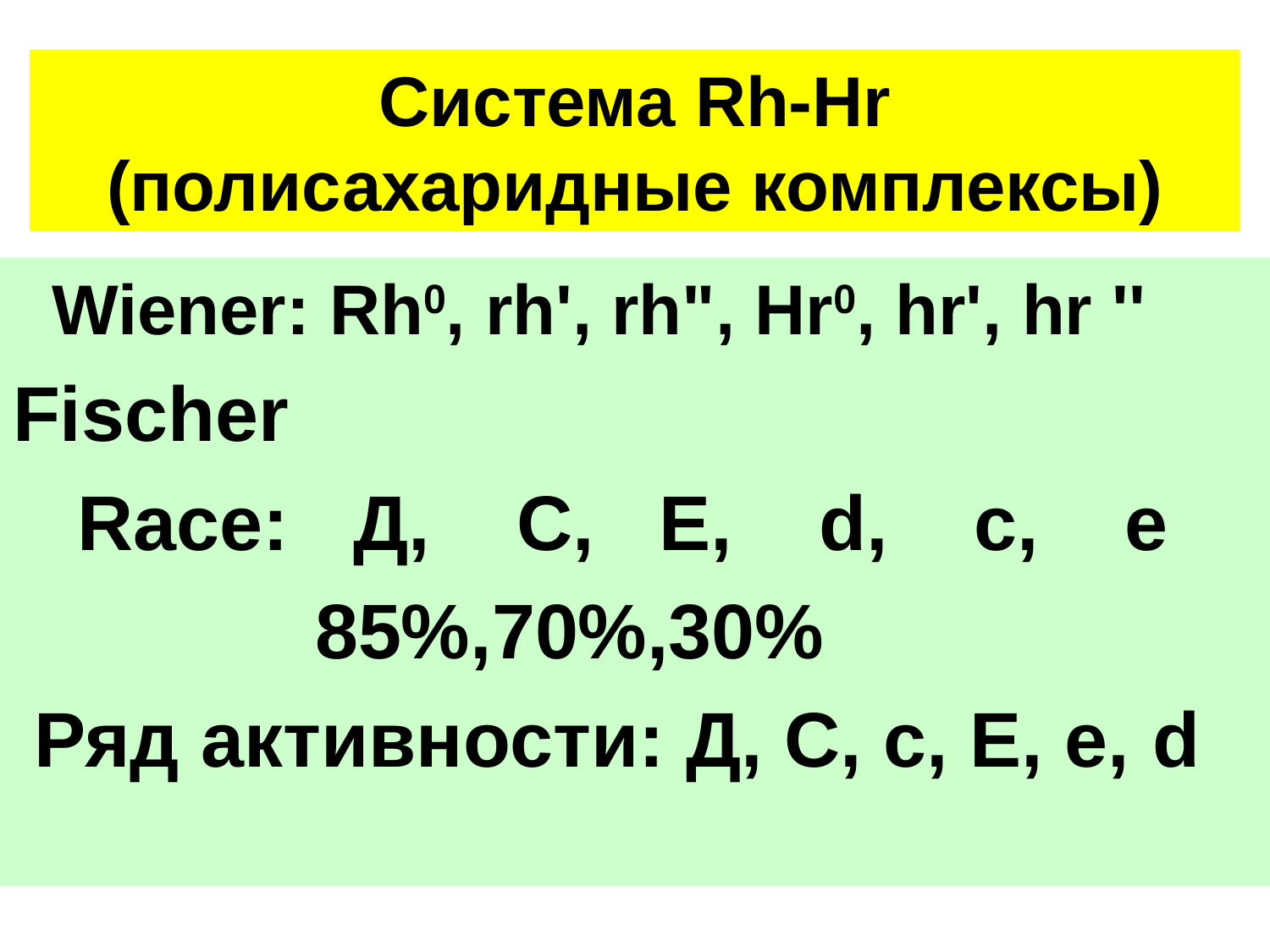

Система Rh-Hr
(полисахаридные комплексы)
  Wiener: Rh0, rh', rh", Hr0, hr', hr ''
Fischer
   Race:   Д,    С,   Е,    d,    c,    e
              85%,70%,30%
 Ряд активности: Д, С, с, Е, е, d